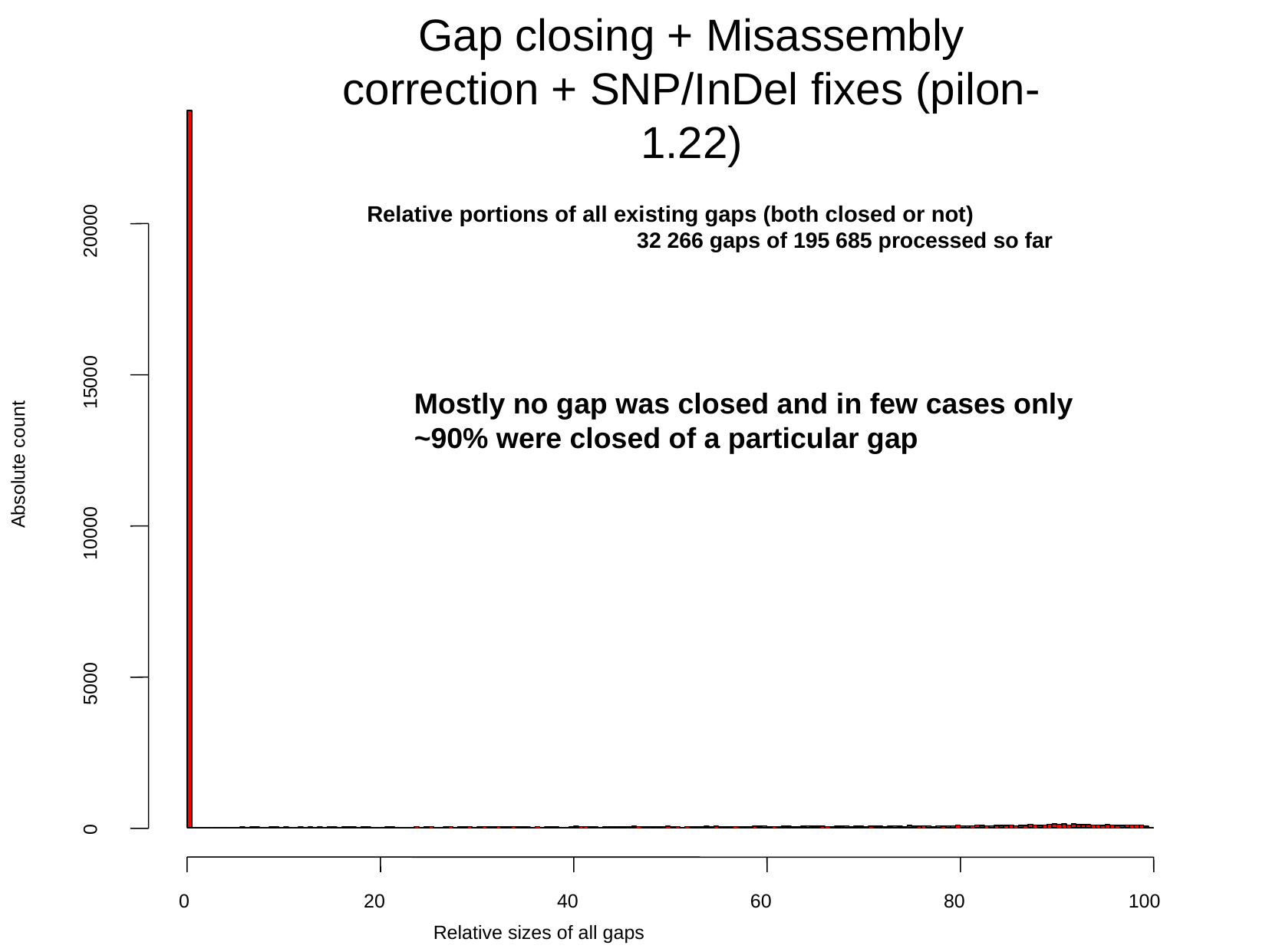

Gap closing + Misassembly correction + SNP/InDel fixes (pilon-1.22)

Relative portions of all existing gaps (both closed or not)
32 266 gaps of 195 685 processed so far
20000

15000

Mostly no gap was closed and in few cases only ~90% were closed of a particular gap
Absolute count
10000

5000

0

0
20
40
60
80
100
Relative sizes of all gaps